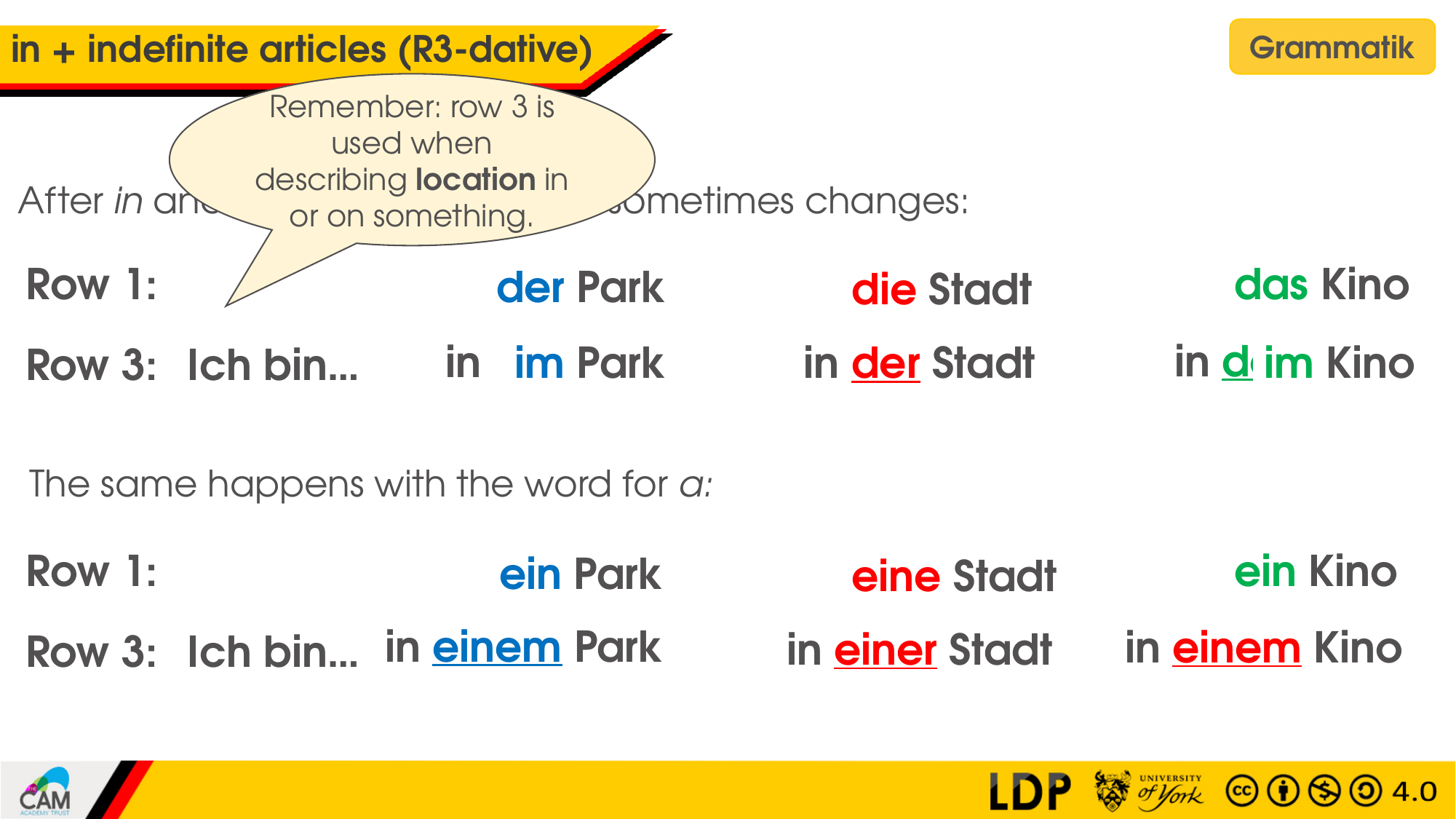

Grammatik
# in + indefinite articles (R3-dative)
Remember: row 3 is used when describing location in or on something.
After in and auf the words for the sometimes changes:
das Kino
Row 1:
der Park
die Stadt
in dem Kino
 in dem Park
im Kino
im Park
in der Stadt
Row 3:
Ich bin…
The same happens with the word for a:
ein Kino
Row 1:
ein Park
eine Stadt
 in einem Park
in einem Kino
in einer Stadt
Row 3:
Ich bin…